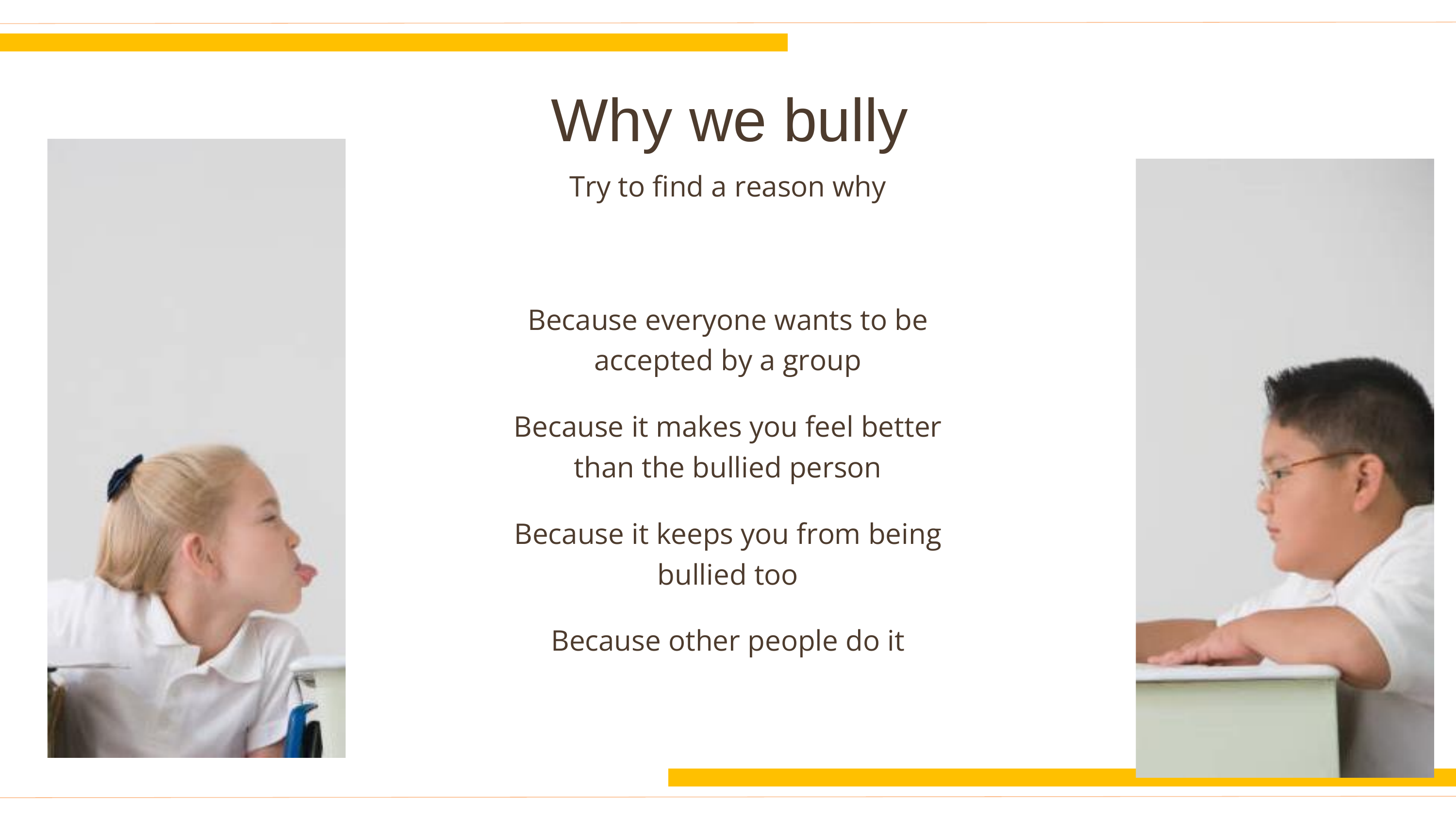

Why we bully

Try to find a reason why
Because everyone wants to be accepted by a group
Because it makes you feel better than the bullied person
Because it keeps you from being bullied too
Because other people do it